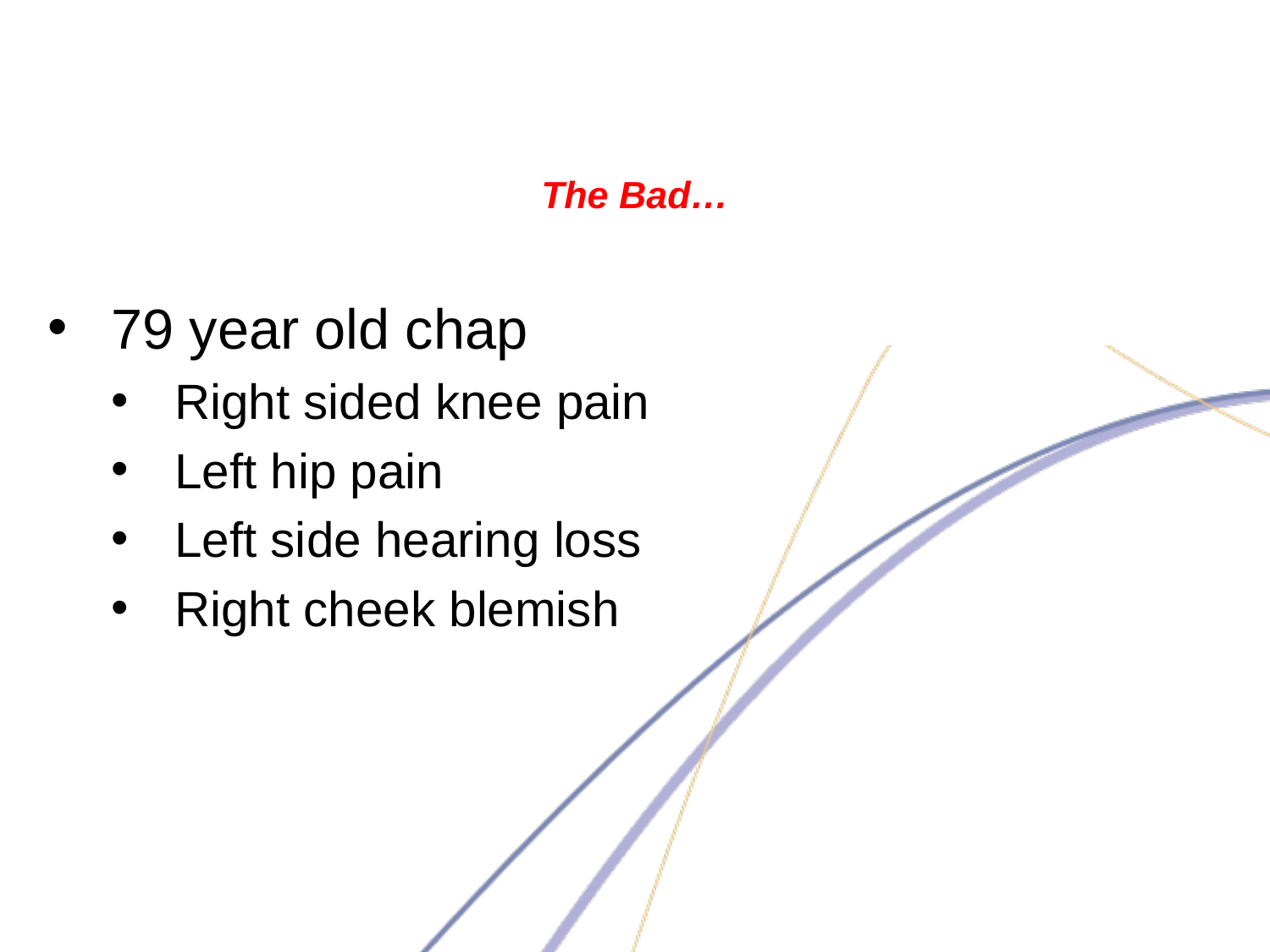

# The Bad…
79 year old chap
Right sided knee pain
Left hip pain
Left side hearing loss
Right cheek blemish